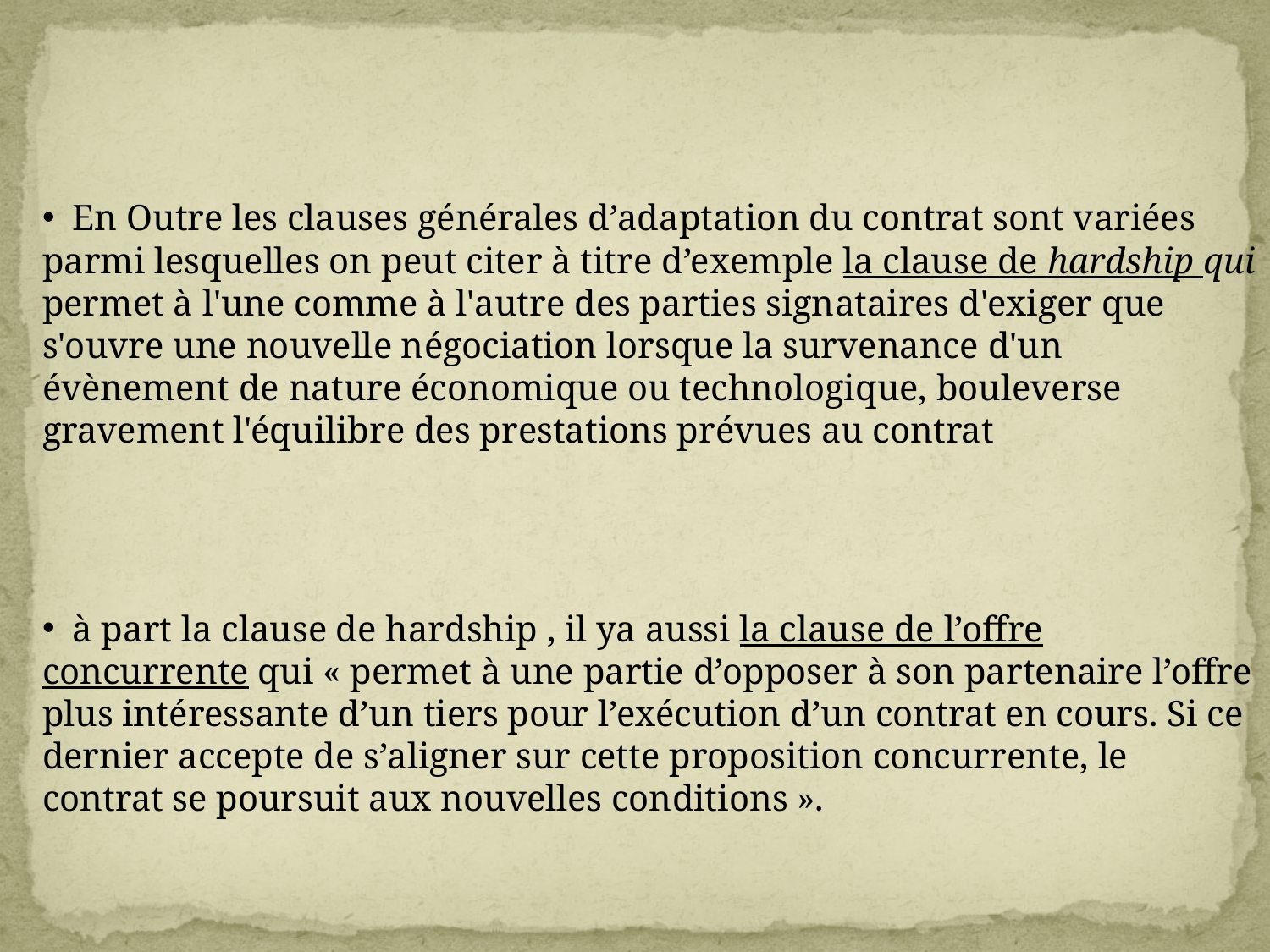

En Outre les clauses générales d’adaptation du contrat sont variées parmi lesquelles on peut citer à titre d’exemple la clause de hardship qui permet à l'une comme à l'autre des parties signataires d'exiger que s'ouvre une nouvelle négociation lorsque la survenance d'un évènement de nature économique ou technologique, bouleverse gravement l'équilibre des prestations prévues au contrat

  à part la clause de hardship , il ya aussi la clause de l’offre concurrente qui « permet à une partie d’opposer à son partenaire l’offre plus intéressante d’un tiers pour l’exécution d’un contrat en cours. Si ce dernier accepte de s’aligner sur cette proposition concurrente, le contrat se poursuit aux nouvelles conditions ».